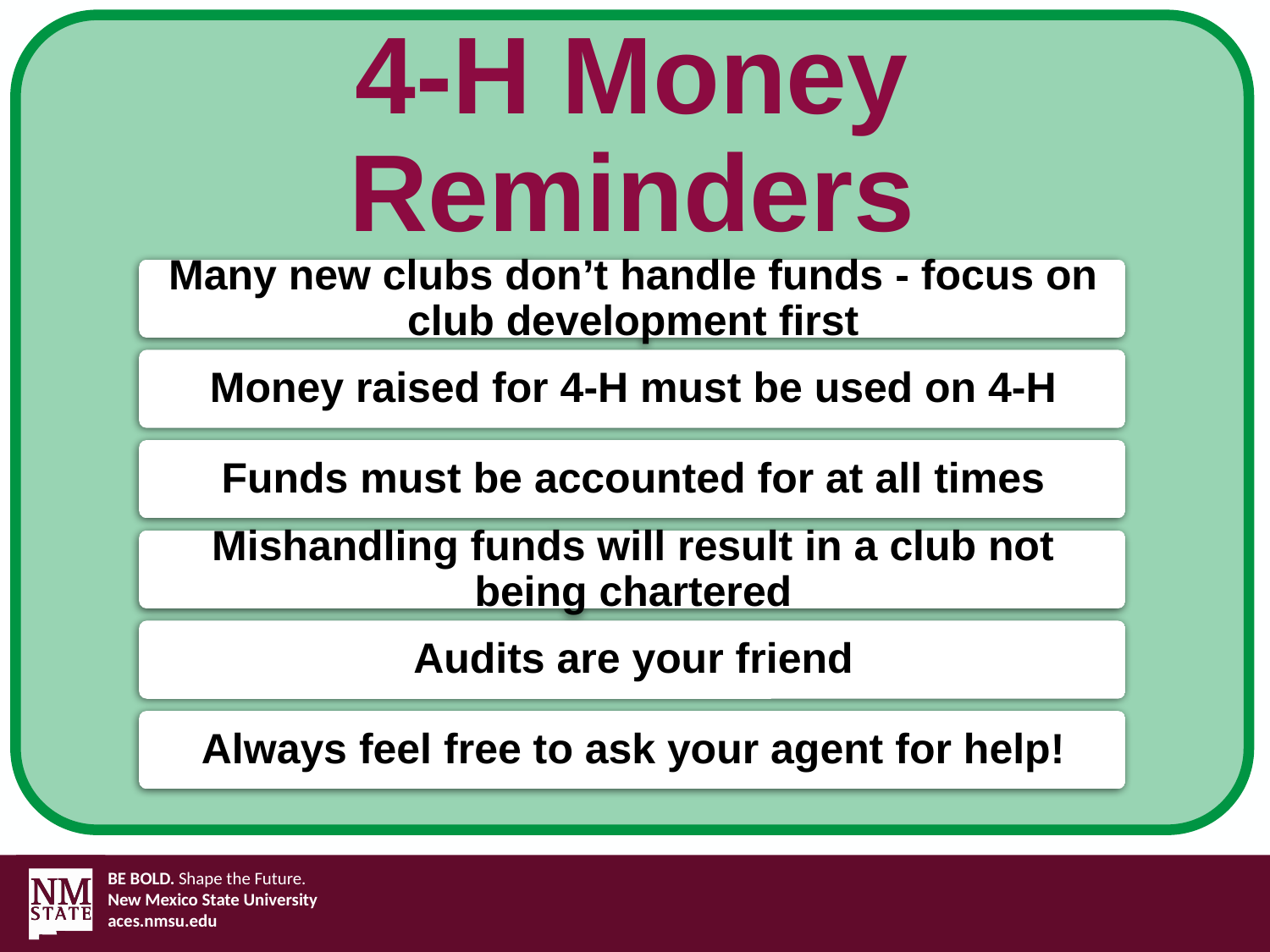

4-H Money Reminders
Many new clubs don’t handle funds - focus on club development first
Money raised for 4-H must be used on 4-H
Funds must be accounted for at all times
Mishandling funds will result in a club not being chartered
Audits are your friend
Always feel free to ask your agent for help!